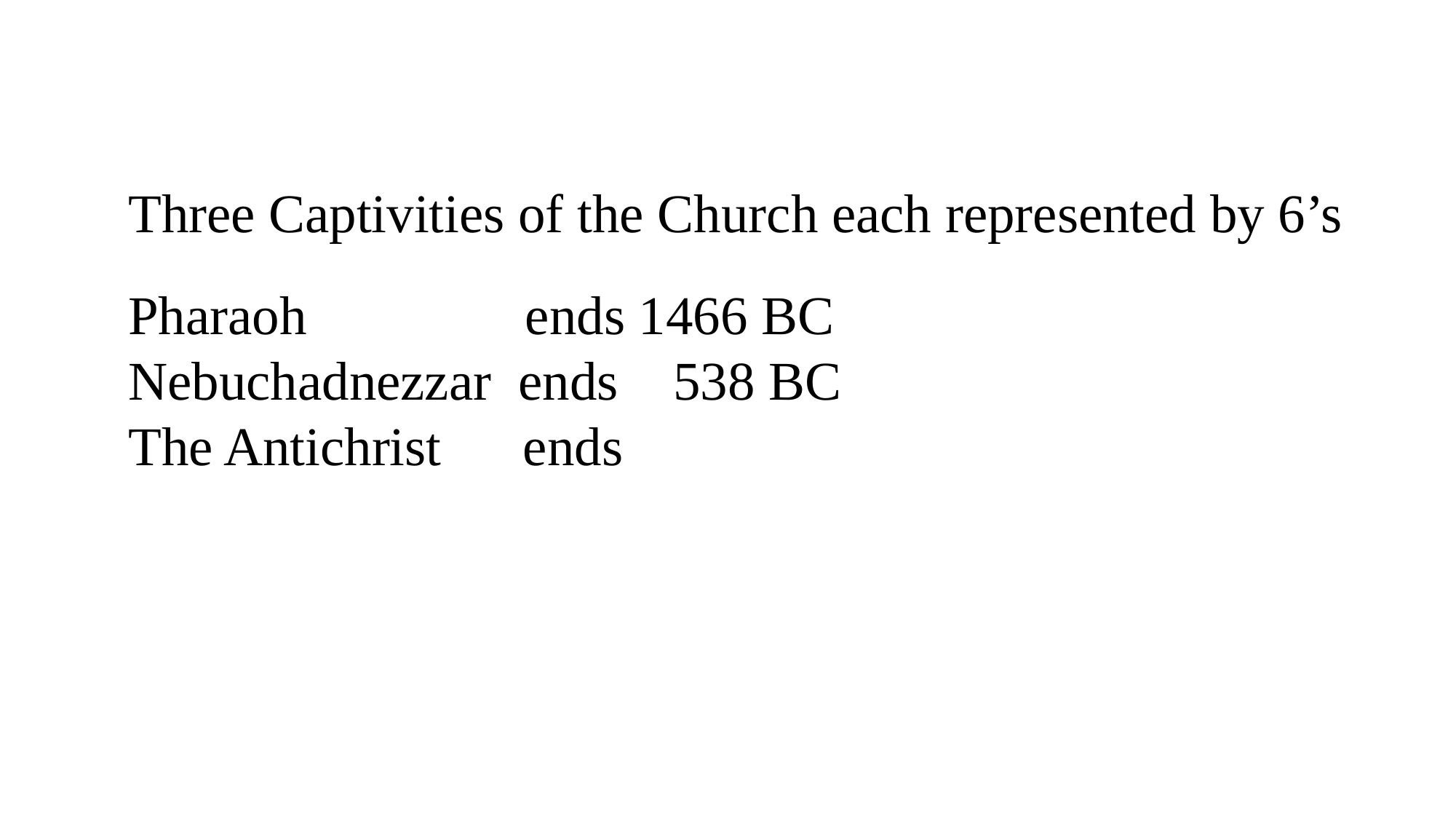

Three Captivities of the Church each represented by 6’s

Pharaoh                ends 1466 BC
Nebuchadnezzar  ends    538 BC
The Antichrist      ends